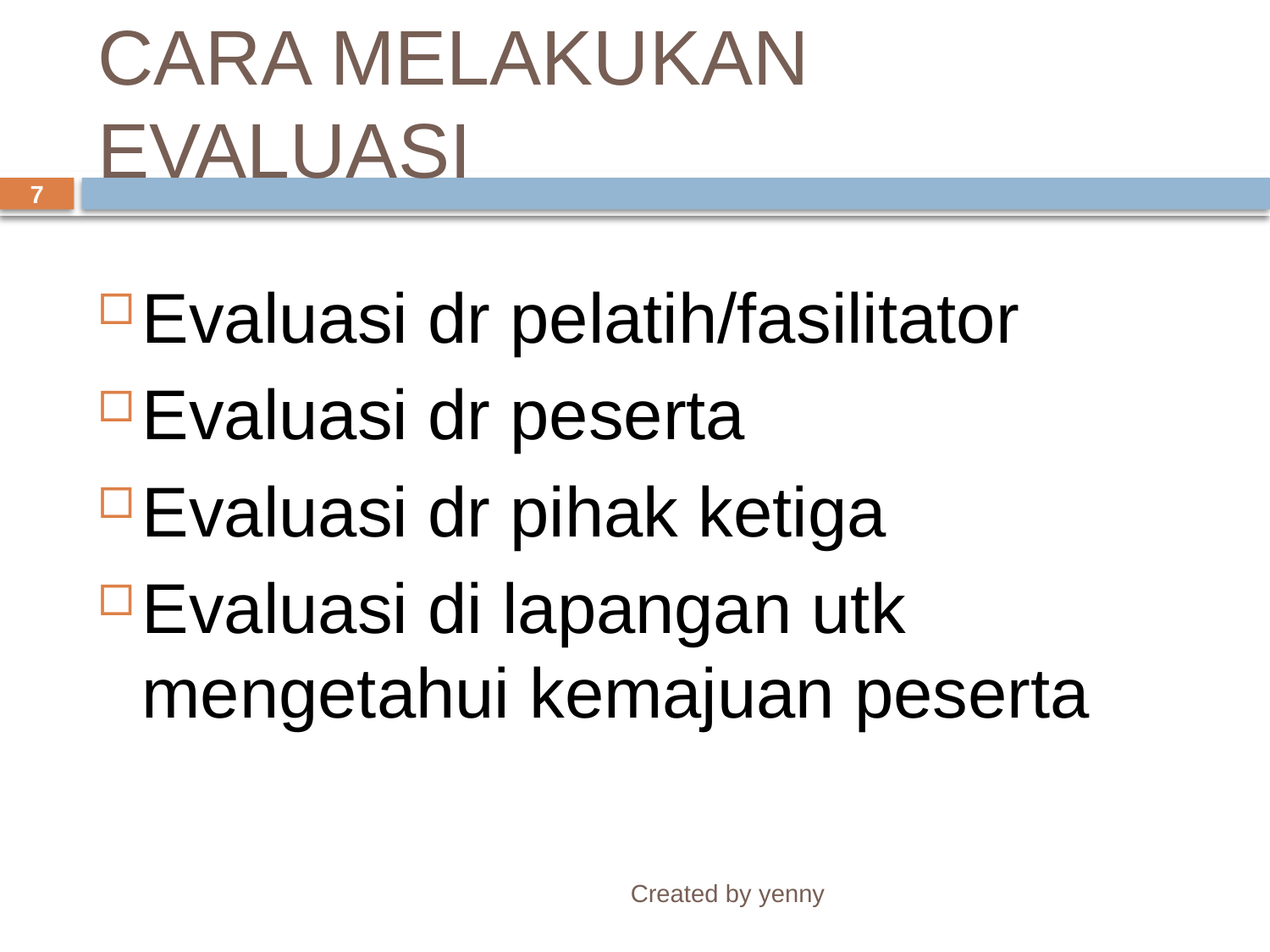

# CARA MELAKUKAN EVALUASI
7
Evaluasi dr pelatih/fasilitator
Evaluasi dr peserta
Evaluasi dr pihak ketiga
Evaluasi di lapangan utk mengetahui kemajuan peserta
Created by yenny